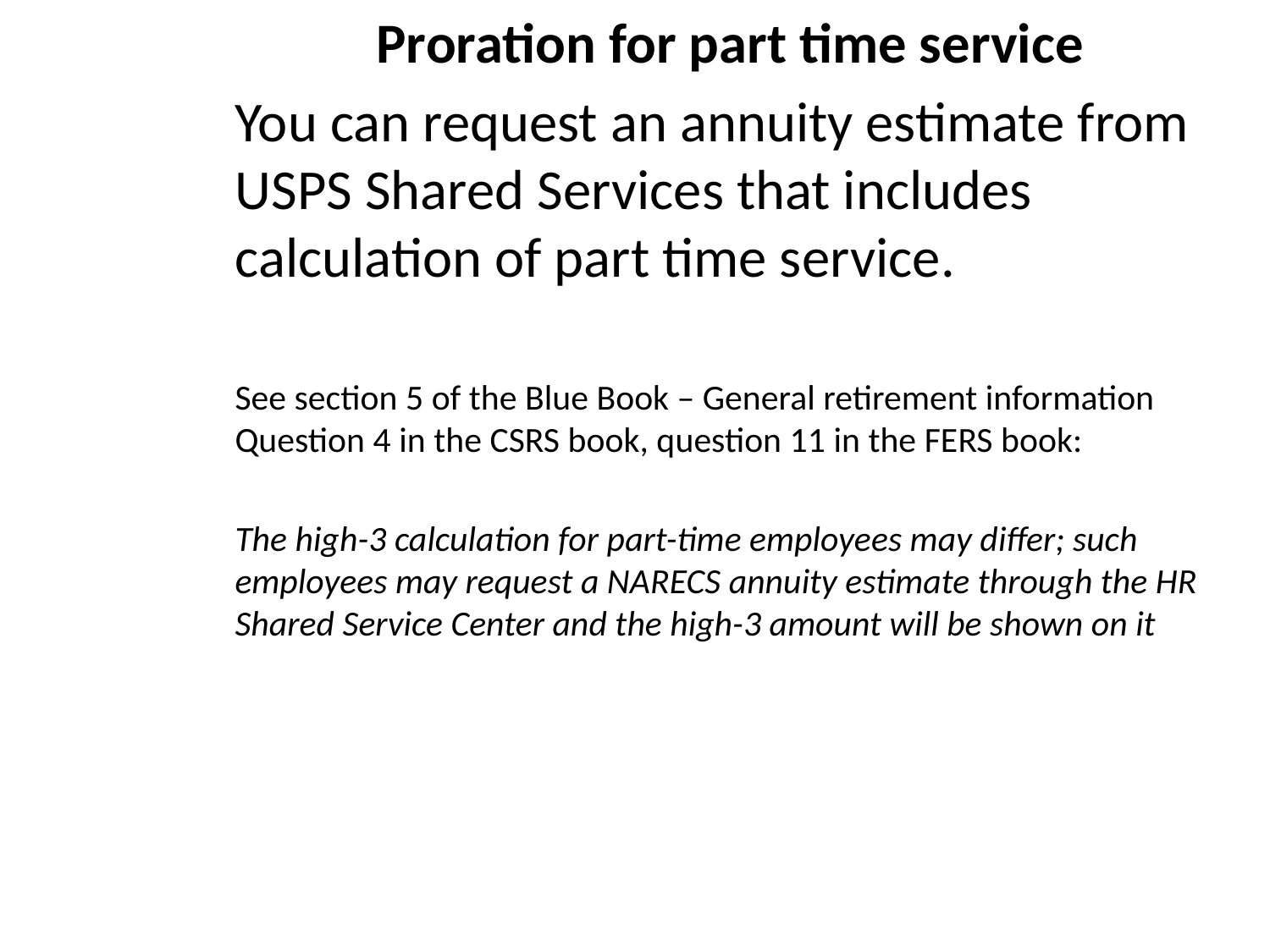

# Proration for part time service
You can request an annuity estimate from USPS Shared Services that includes calculation of part time service.

See section 5 of the Blue Book – General retirement information Question 4 in the CSRS book, question 11 in the FERS book:

The high-3 calculation for part-time employees may differ; such employees may request a NARECS annuity estimate through the HR Shared Service Center and the high-3 amount will be shown on it